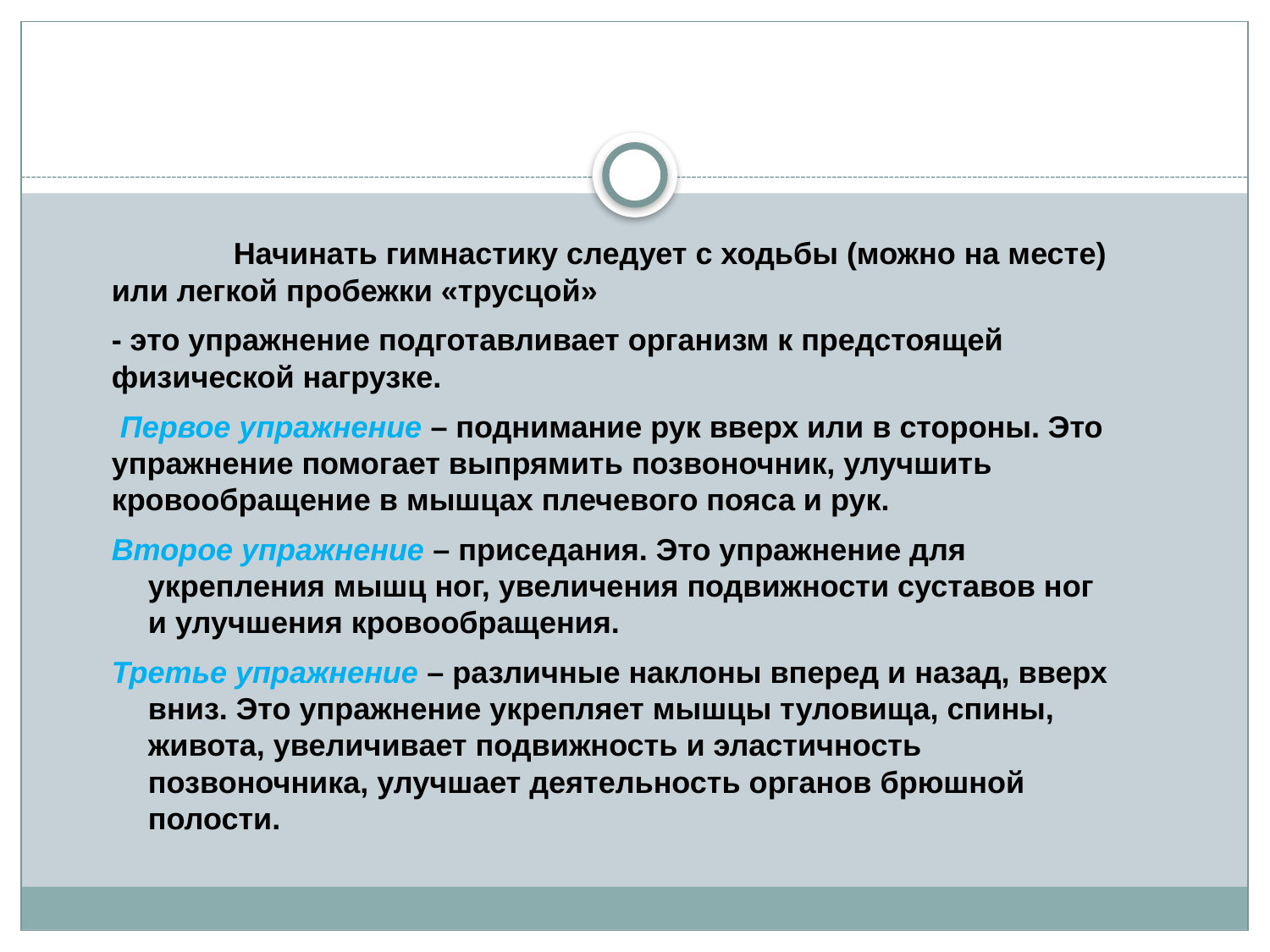

Начинать гимнастику следует с ходьбы (можно на месте) или легкой пробежки «трусцой»
- это упражнение подготавливает организм к предстоящей физической нагрузке.
 Первое упражнение – поднимание рук вверх или в стороны. Это упражнение помогает выпрямить позвоночник, улучшить кровообращение в мышцах плечевого пояса и рук.
Второе упражнение – приседания. Это упражнение для укрепления мышц ног, увеличения подвижности суставов ног и улучшения кровообращения.
Третье упражнение – различные наклоны вперед и назад, вверх вниз. Это упражнение укрепляет мышцы туловища, спины, живота, увеличивает подвижность и эластичность позвоночника, улучшает деятельность органов брюшной полости.